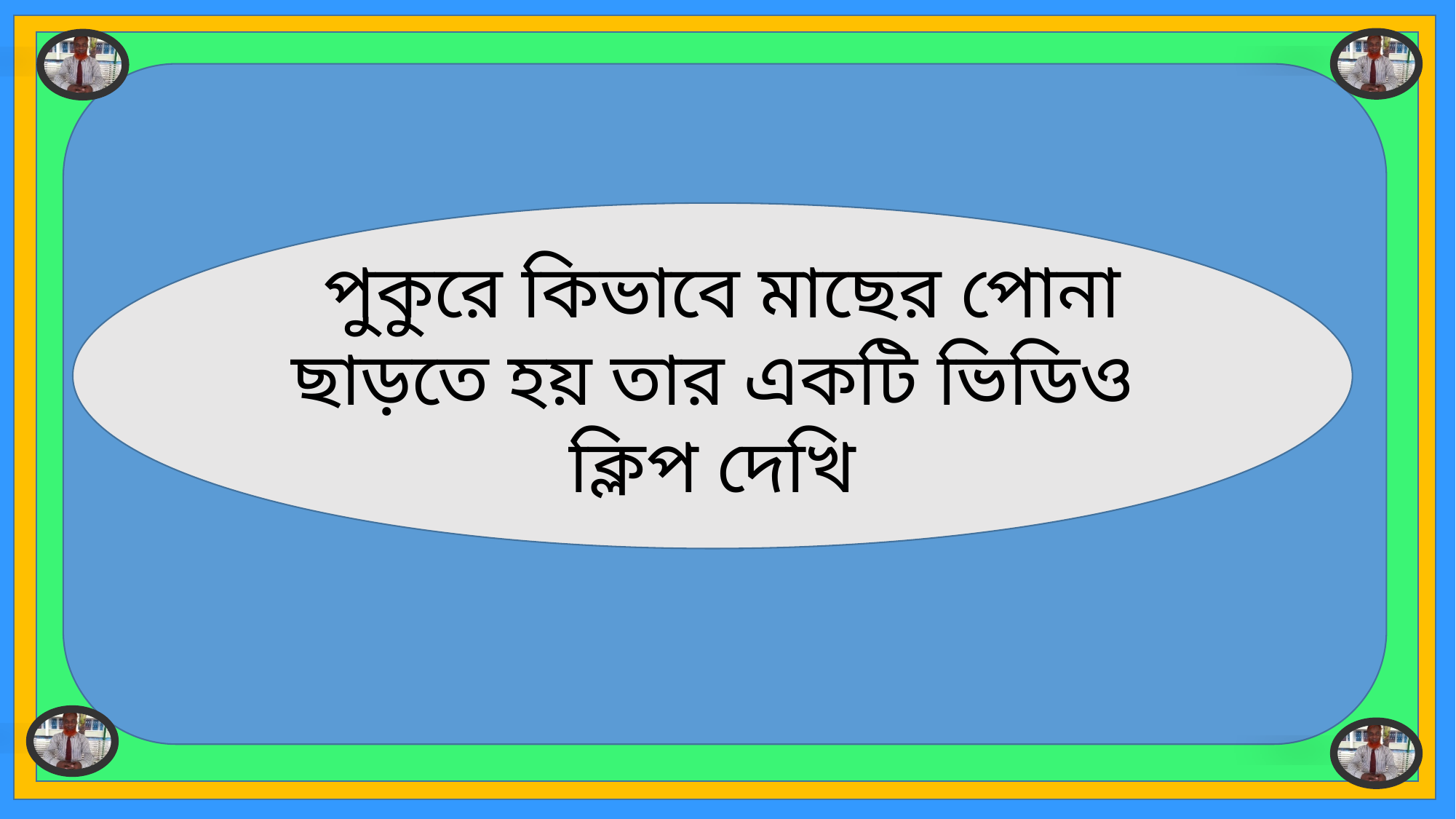

পুকুরে কিভাবে মাছের পোনা ছাড়তে হয় তার একটি ভিডিও ক্লিপ দেখি